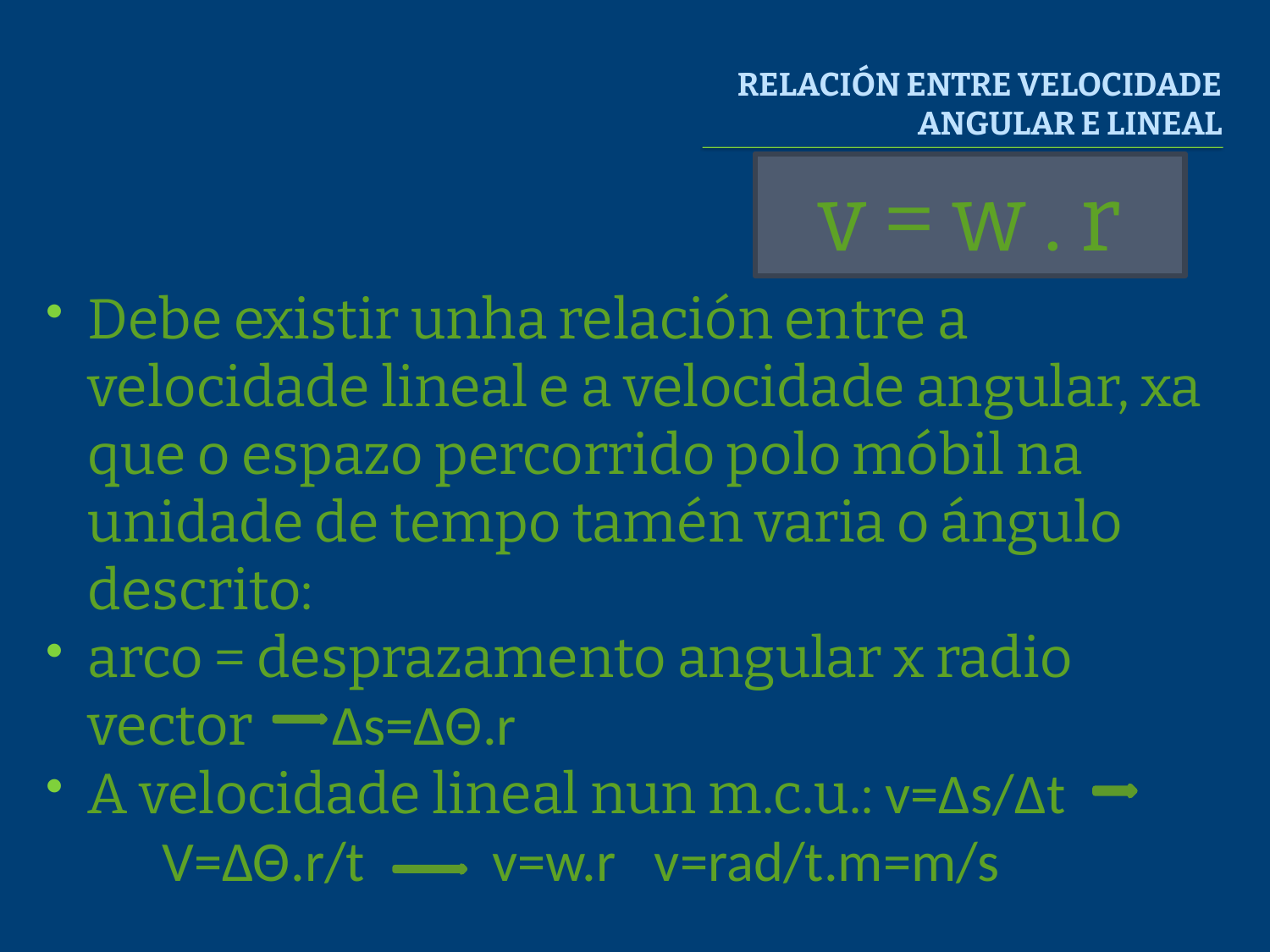

# RELACIÓN ENTRE VELOCIDADE ANGULAR E LINEAL
v = w . r
Debe existir unha relación entre a velocidade lineal e a velocidade angular, xa que o espazo percorrido polo móbil na unidade de tempo tamén varia o ángulo descrito:
arco = desprazamento angular x radio vector       Δs=ΔΘ.r
A velocidade lineal nun m.c.u.: v=Δs/Δt
         V=ΔΘ.r/t          v=w.r   v=rad/t.m=m/s